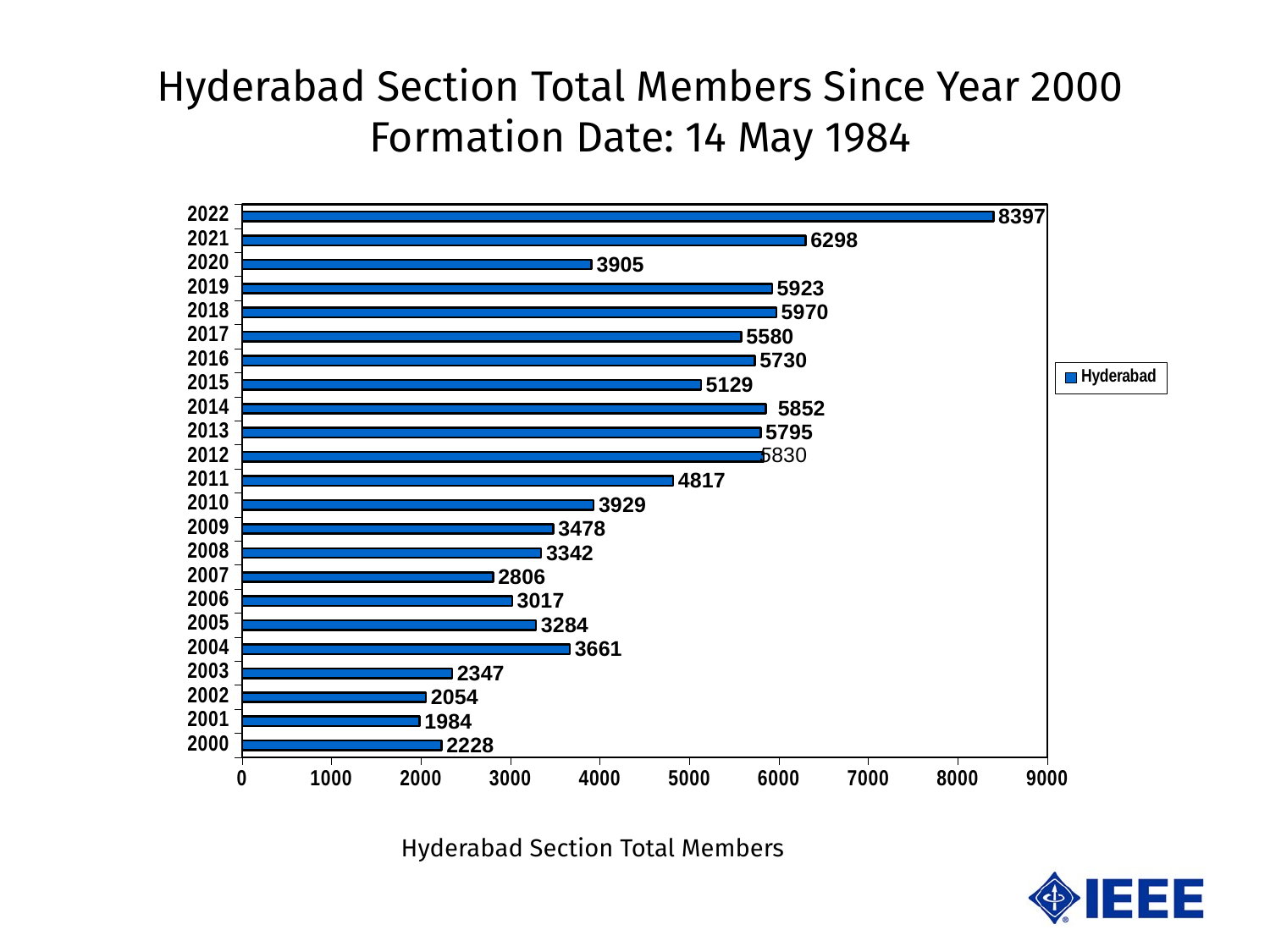

Hyderabad Section Total Members Since Year 2000
Formation Date: 14 May 1984

### Chart

| Category | Hyderabad |
|---|---|
| 36891 | 2228.0 |
| 37256 | 1984.0 |
| 37621 | 2054.0 |
| 37986 | 2347.0 |
| 38352 | 3661.0 |
| 38717 | 3284.0 |
| 39082 | 3017.0 |
| 39447 | 2806.0 |
| 39813 | 3342.0 |
| 40178 | 3478.0 |
| 40543 | 3929.0 |
| 40908 | 4817.0 |
| 41274 | 5830.0 |
| 41639 | 5795.0 |
| 42004 | 5852.0 |
| 42369 | 5129.0 |
| 42735 | 5730.0 |
| 43100 | 5580.0 |
| 43465 | 5970.0 |
| 43830 | 5923.0 |
| 44196 | 3905.0 |
| 44561 | 6298.0 |
| 44926 | 8397.0 |
Hyderabad Section Total Members